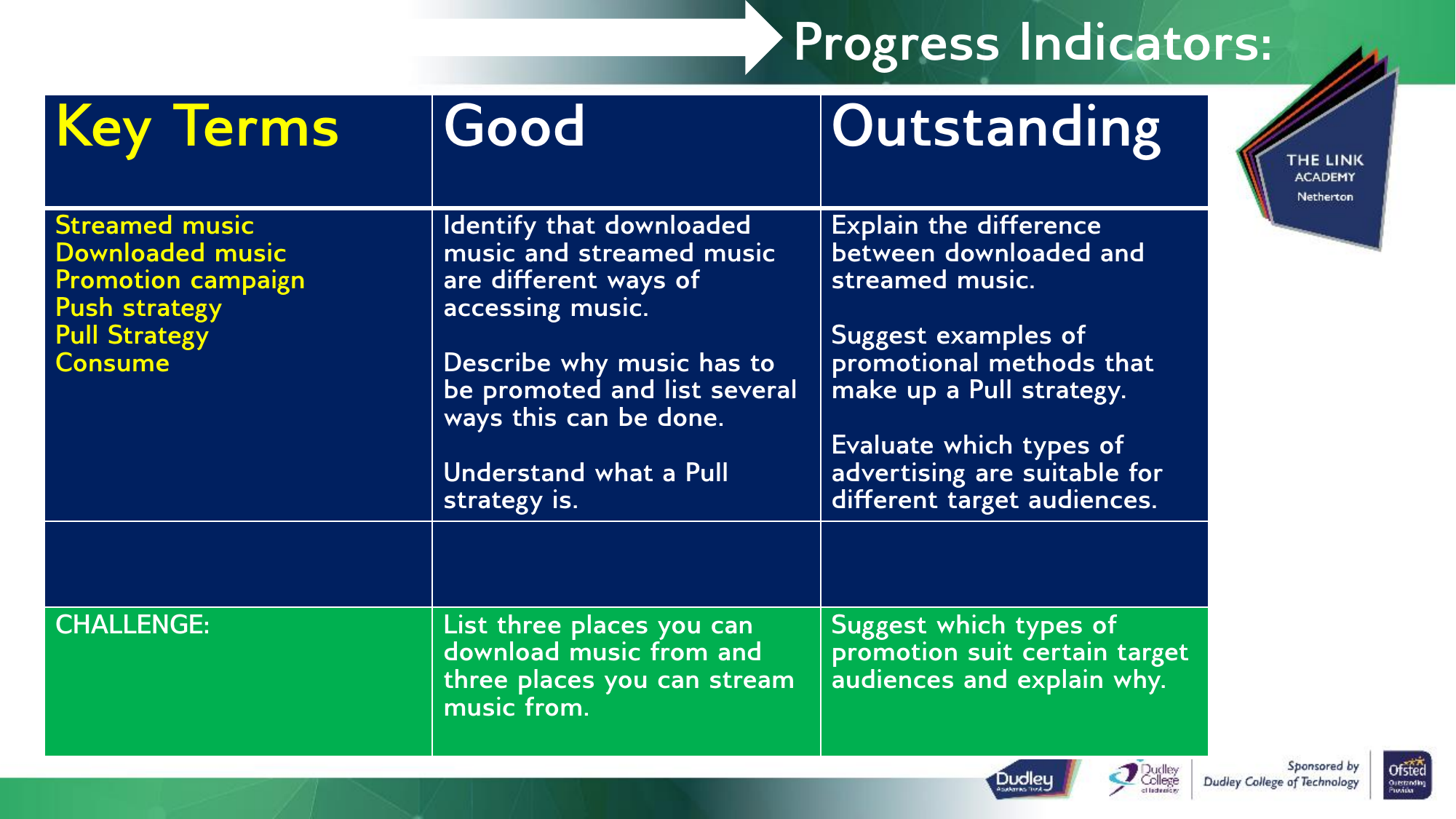

# Progress Indicators:
| Key Terms | Good | Outstanding |
| --- | --- | --- |
| Streamed music Downloaded music Promotion campaign Push strategy Pull Strategy Consume | Identify that downloaded music and streamed music are different ways of accessing music. Describe why music has to be promoted and list several ways this can be done. Understand what a Pull strategy is. | Explain the difference between downloaded and streamed music. Suggest examples of promotional methods that make up a Pull strategy. Evaluate which types of advertising are suitable for different target audiences. |
|  |  |  |
| CHALLENGE: | List three places you can download music from and three places you can stream music from. | Suggest which types of promotion suit certain target audiences and explain why. |
| --- | --- | --- |